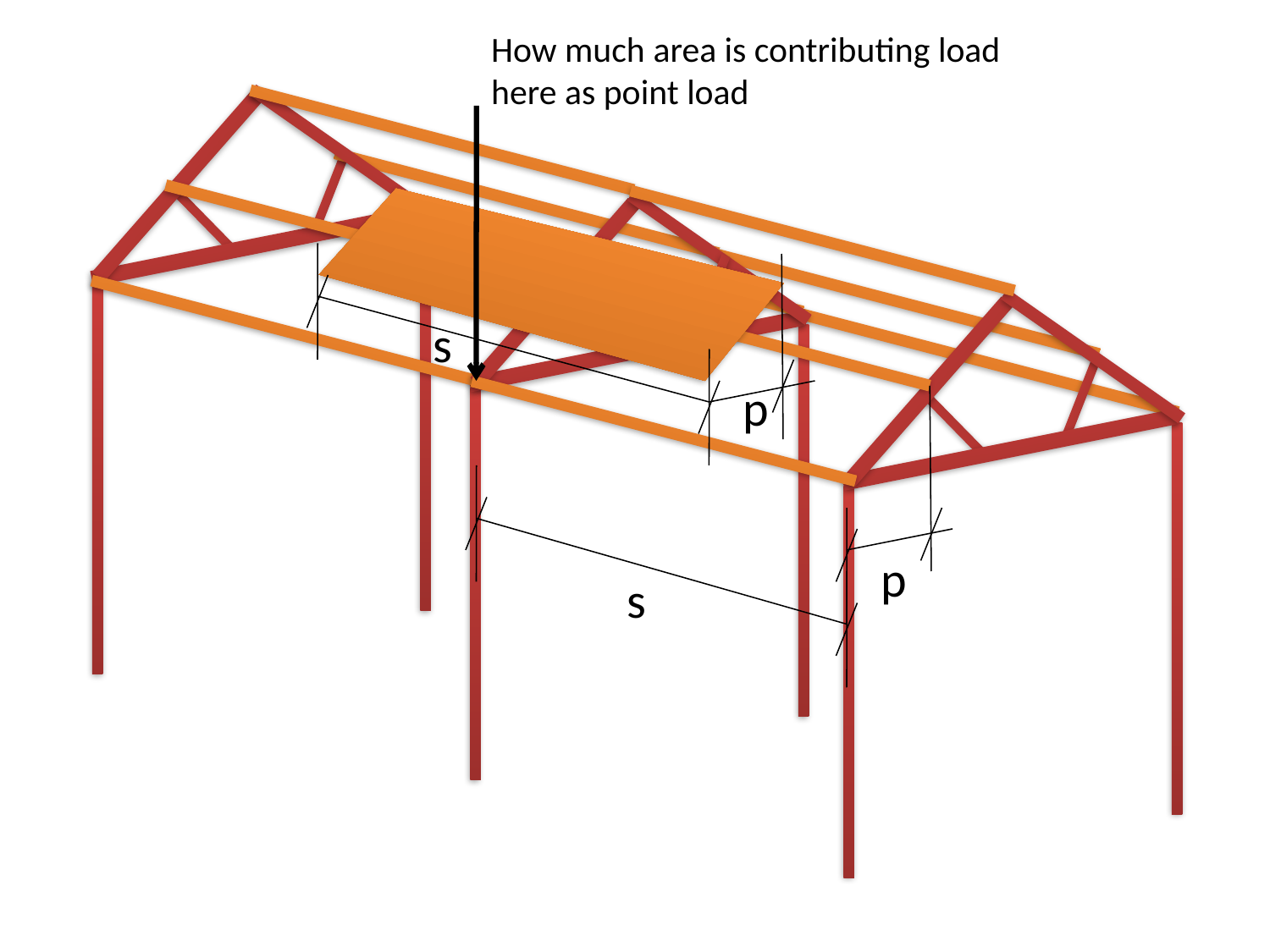

How much area is contributing load
here as point load

s

p

p
s